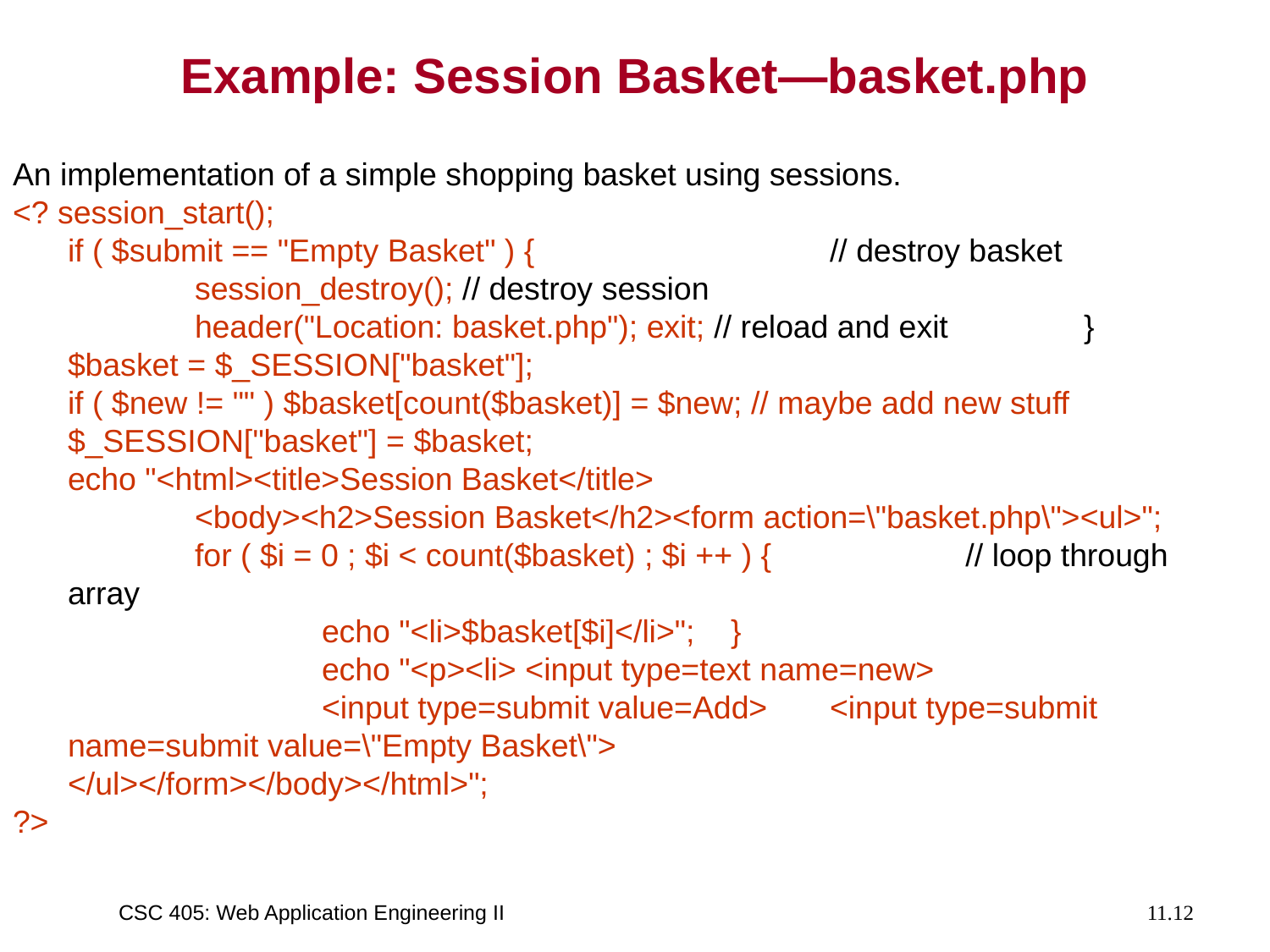

# Example: Session Basket—basket.php
An implementation of a simple shopping basket using sessions.
<? session_start();
	if ( $submit == "Empty Basket" ) { 			// destroy basket
		session_destroy(); // destroy session
		header("Location: basket.php"); exit; // reload and exit		}
	$basket = $_SESSION["basket"];
	if ( $new != "" ) $basket[count($basket)] = $new; // maybe add new stuff
	$_SESSION["basket"] = $basket;
	echo "<html><title>Session Basket</title>
		<body><h2>Session Basket</h2><form action=\"basket.php\"><ul>";
		for ( $i = 0 ; $i < count($basket) ; $i ++ ) {		 // loop through array
			echo "<li>$basket[$i]</li>";    }
			echo "<p><li> <input type=text name=new>
			<input type=submit value=Add>	<input type=submit name=submit value=\"Empty Basket\">
	</ul></form></body></html>";
?>
CSC 405: Web Application Engineering II
11.12